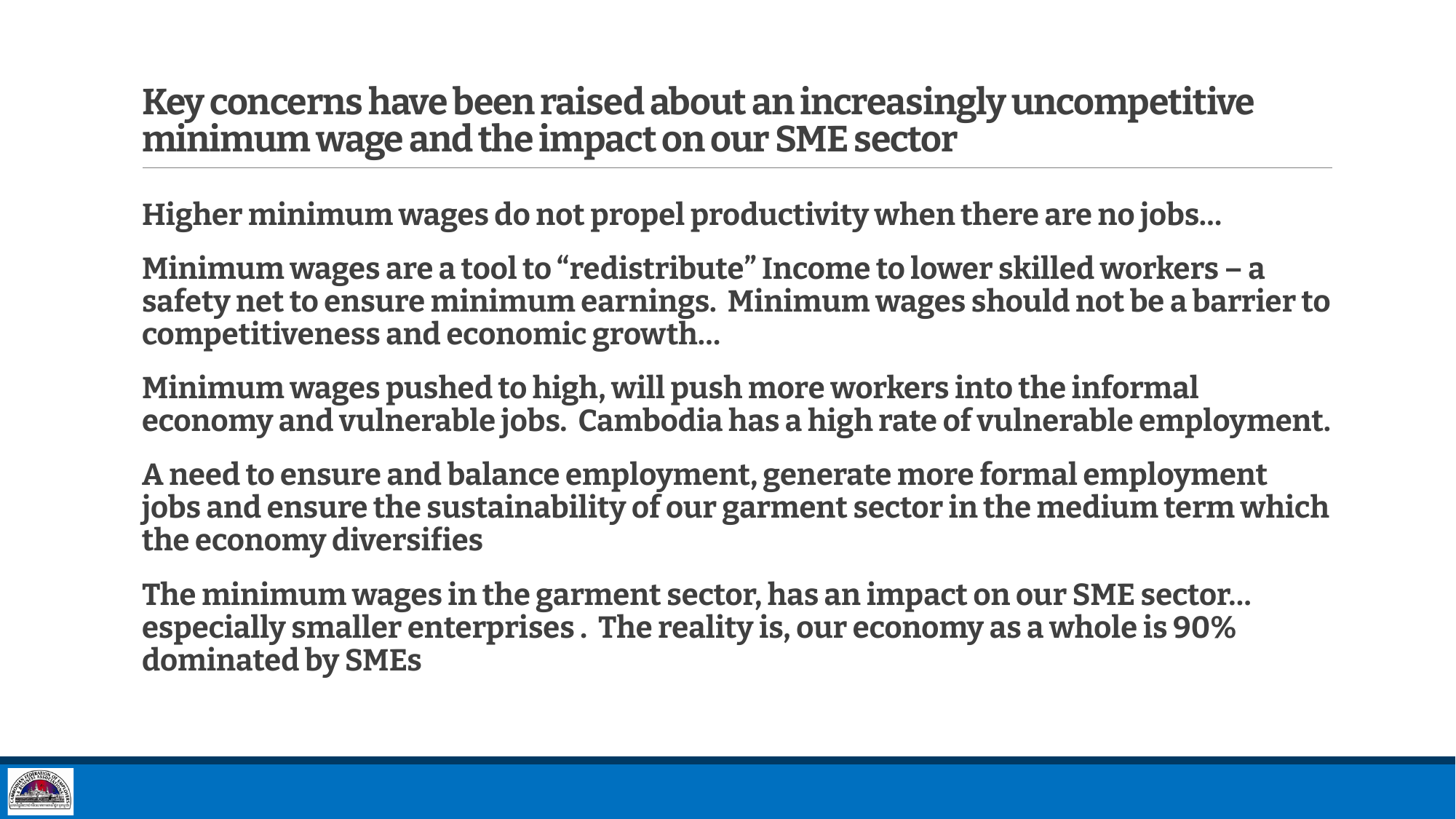

# Key concerns have been raised about an increasingly uncompetitive minimum wage and the impact on our SME sector
Higher minimum wages do not propel productivity when there are no jobs…
Minimum wages are a tool to “redistribute” Income to lower skilled workers – a safety net to ensure minimum earnings.  Minimum wages should not be a barrier to competitiveness and economic growth…
Minimum wages pushed to high, will push more workers into the informal economy and vulnerable jobs.  Cambodia has a high rate of vulnerable employment.
A need to ensure and balance employment, generate more formal employment jobs and ensure the sustainability of our garment sector in the medium term which the economy diversifies
The minimum wages in the garment sector, has an impact on our SME sector… especially smaller enterprises .  The reality is, our economy as a whole is 90% dominated by SMEs